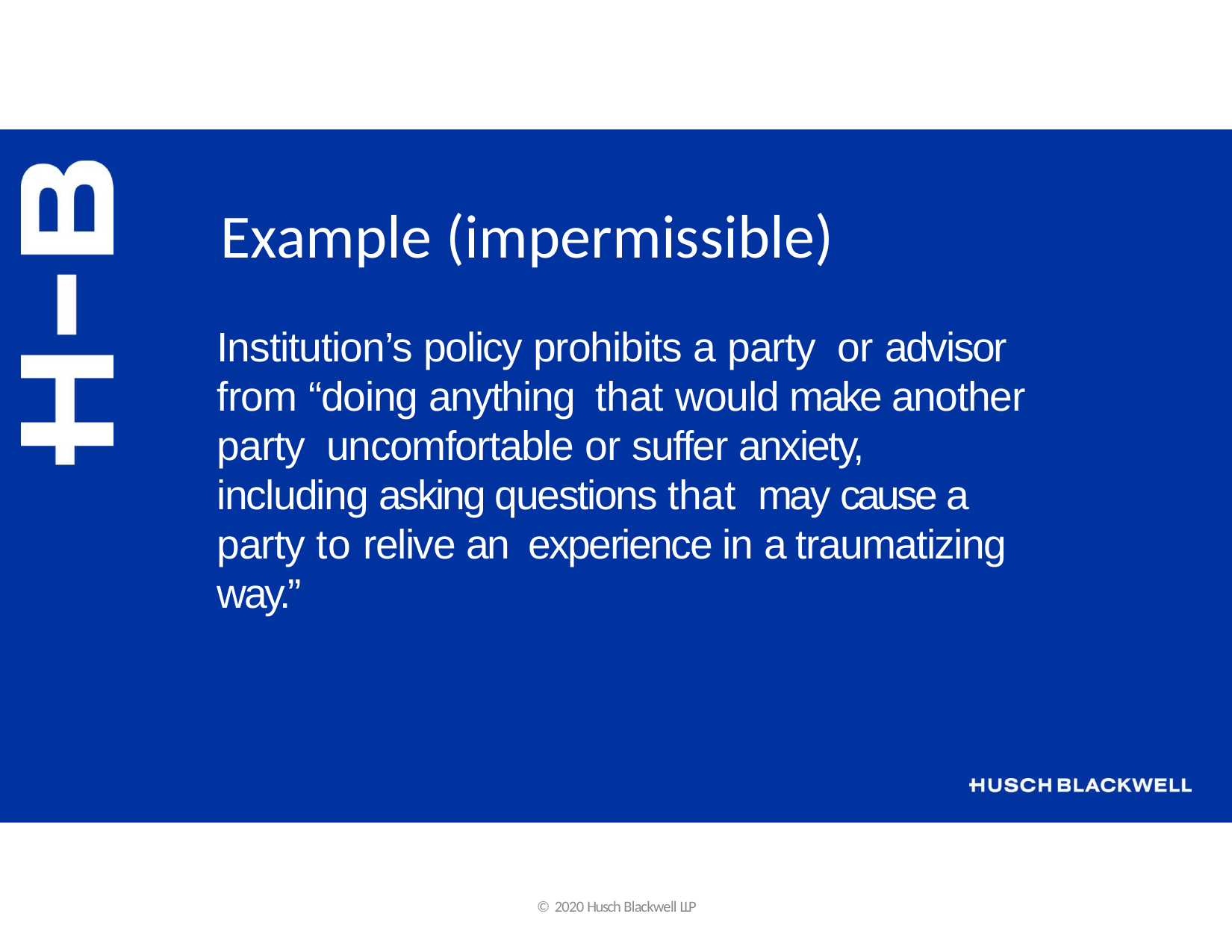

# Example (impermissible)
Institution’s policy prohibits a party  or advisor from “doing anything  that would make another party  uncomfortable or suffer anxiety,  including asking questions that  may cause a party to relive an  experience in a traumatizing way.”

© 2020 Husch Blackwell LLP